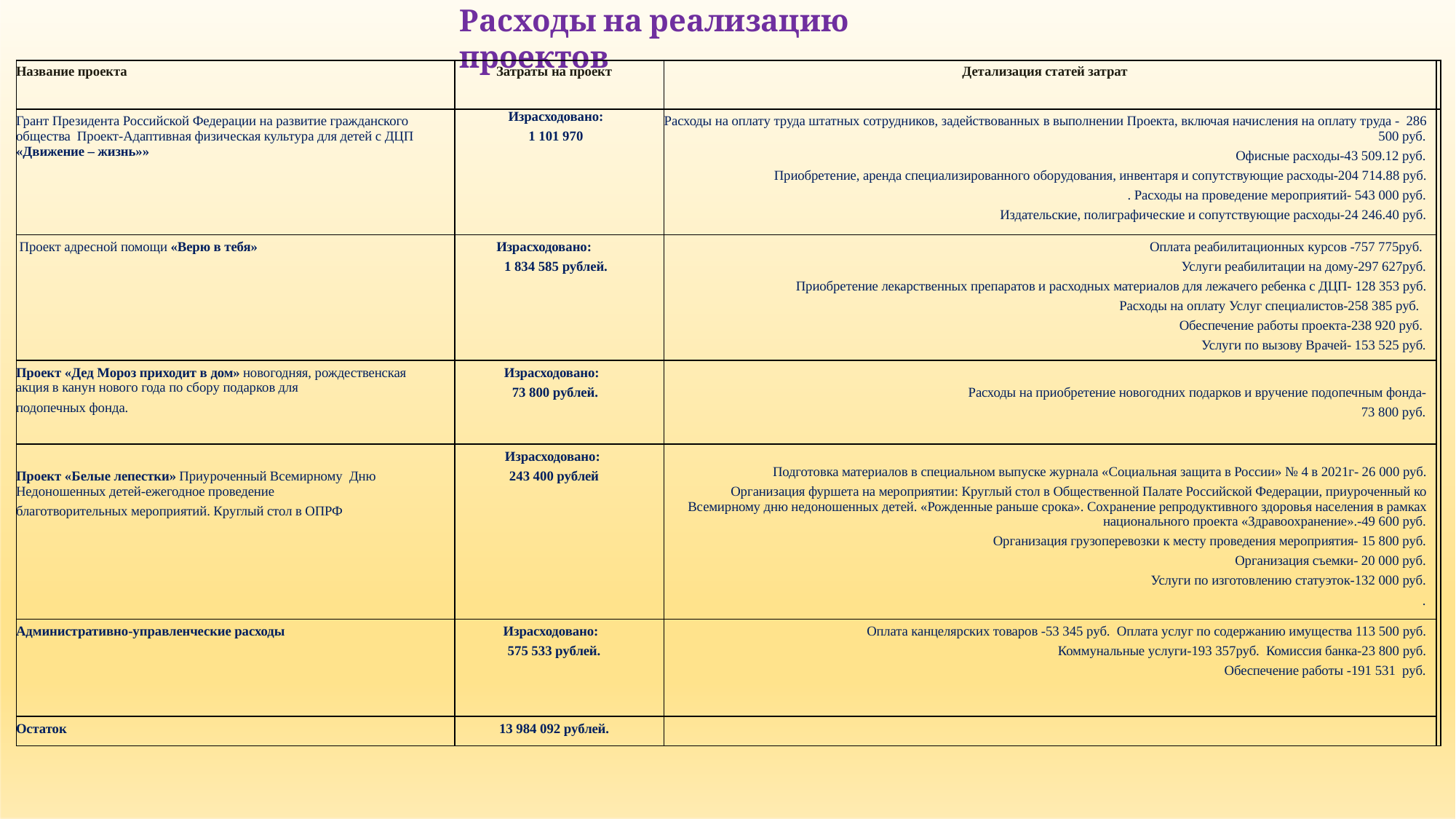

# Расходы на реализацию проектов
| Название проекта | Затраты на проект | Детализация статей затрат |  |
| --- | --- | --- | --- |
| Грант Президента Российской Федерации на развитие гражданского общества Проект-Адаптивная физическая культура для детей с ДЦП «Движение – жизнь»» | Израсходовано: 1 101 970 | Расходы на оплату труда штатных сотрудников, задействованных в выполнении Проекта, включая начисления на оплату труда - 286 500 руб. Офисные расходы-43 509.12 руб. Приобретение, аренда специализированного оборудования, инвентаря и сопутствующие расходы-204 714.88 руб. . Расходы на проведение мероприятий- 543 000 руб. Издательские, полиграфические и сопутствующие расходы-24 246.40 руб. |  |
| Проект адресной помощи «Верю в тебя» | Израсходовано: 1 834 585 рублей. | Оплата реабилитационных курсов -757 775руб. Услуги реабилитации на дому-297 627руб. Приобретение лекарственных препаратов и расходных материалов для лежачего ребенка с ДЦП- 128 353 руб. Расходы на оплату Услуг специалистов-258 385 руб. Обеспечение работы проекта-238 920 руб. Услуги по вызову Врачей- 153 525 руб. |  |
| Проект «Дед Мороз приходит в дом» новогодняя, рождественская акция в канун нового года по сбору подарков для подопечных фонда. | Израсходовано: 73 800 рублей. | Расходы на приобретение новогодних подарков и вручение подопечным фонда- 73 800 руб. |  |
| Проект «Белые лепестки» Приуроченный Всемирному Дню Недоношенных детей-ежегодное проведение благотворительных мероприятий. Круглый стол в ОПРФ | Израсходовано: 243 400 рублей | Подготовка материалов в специальном выпуске журнала «Социальная защита в России» № 4 в 2021г- 26 000 руб. Организация фуршета на мероприятии: Круглый стол в Общественной Палате Российской Федерации, приуроченный ко Всемирному дню недоношенных детей. «Рожденные раньше срока». Сохранение репродуктивного здоровья населения в рамках национального проекта «Здравоохранение».-49 600 руб. Организация грузоперевозки к месту проведения мероприятия- 15 800 руб. Организация съемки- 20 000 руб. Услуги по изготовлению статуэток-132 000 руб. . |  |
| Административно-управленческие расходы | Израсходовано: 575 533 рублей. | Оплата канцелярских товаров -53 345 руб. Оплата услуг по содержанию имущества 113 500 руб. Коммунальные услуги-193 357руб. Комиссия банка-23 800 руб. Обеспечение работы -191 531 руб. |  |
| Остаток | 13 984 092 рублей. |  |  |